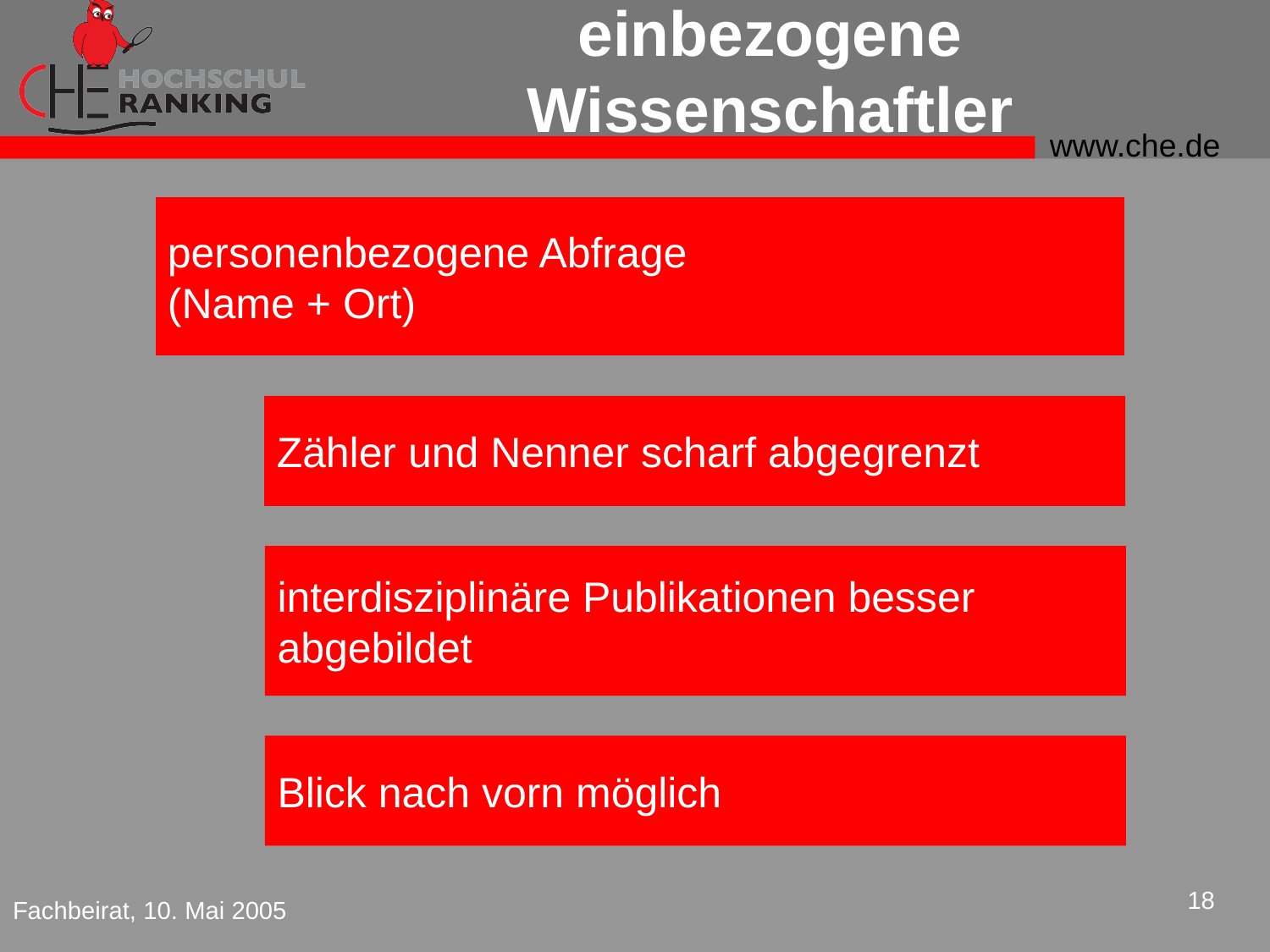

# einbezogene Wissenschaftler
personenbezogene Abfrage
(Name + Ort)
Zähler und Nenner scharf abgegrenzt
interdisziplinäre Publikationen besser abgebildet
Blick nach vorn möglich
18
Fachbeirat, 10. Mai 2005